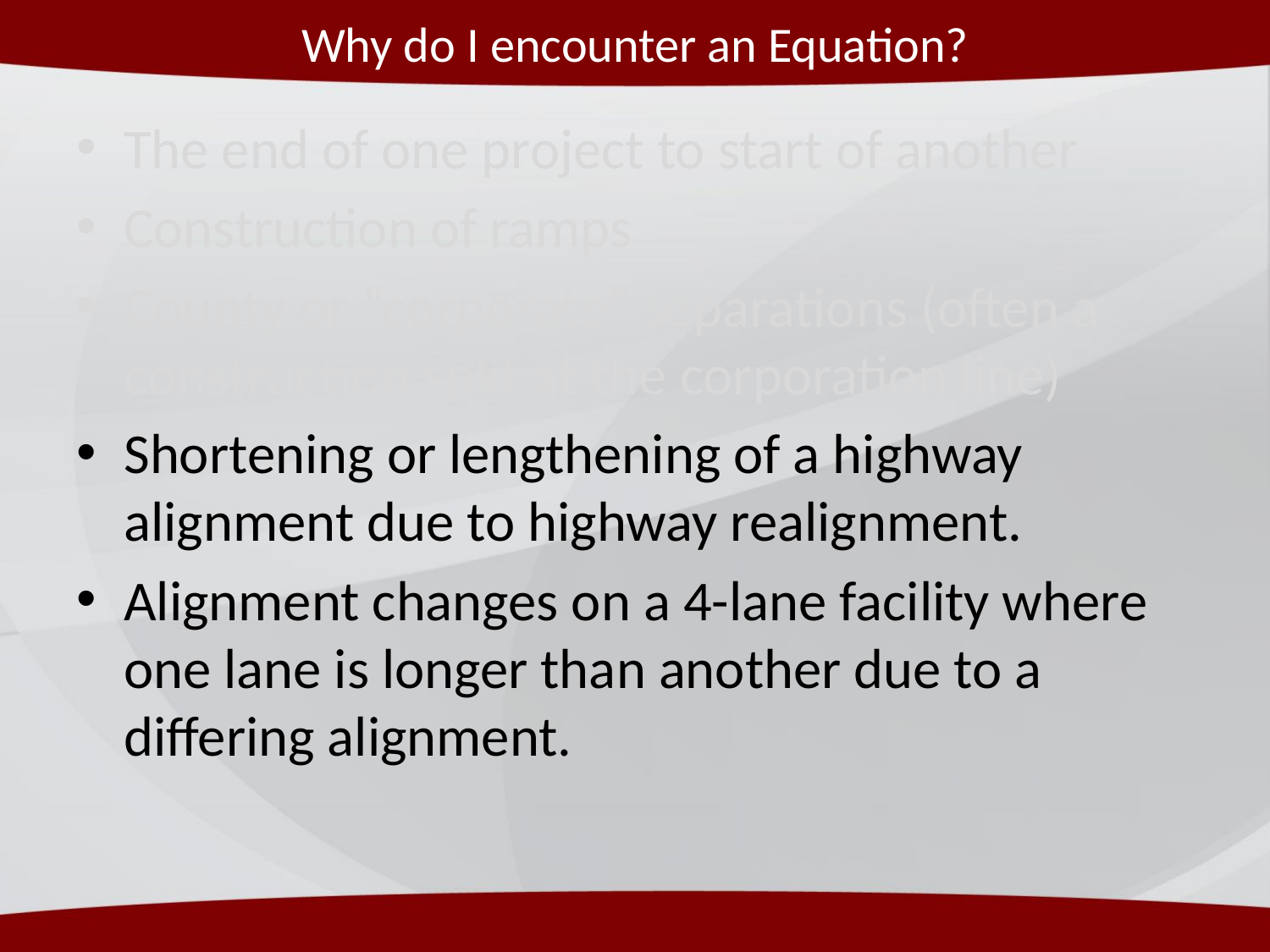

# Why do I encounter an Equation?
The end of one project to start of another
Construction of ramps
County or “corporate” separations (often a construction split at the corporation line)
Shortening or lengthening of a highway alignment due to highway realignment.
Alignment changes on a 4-lane facility where one lane is longer than another due to a differing alignment.